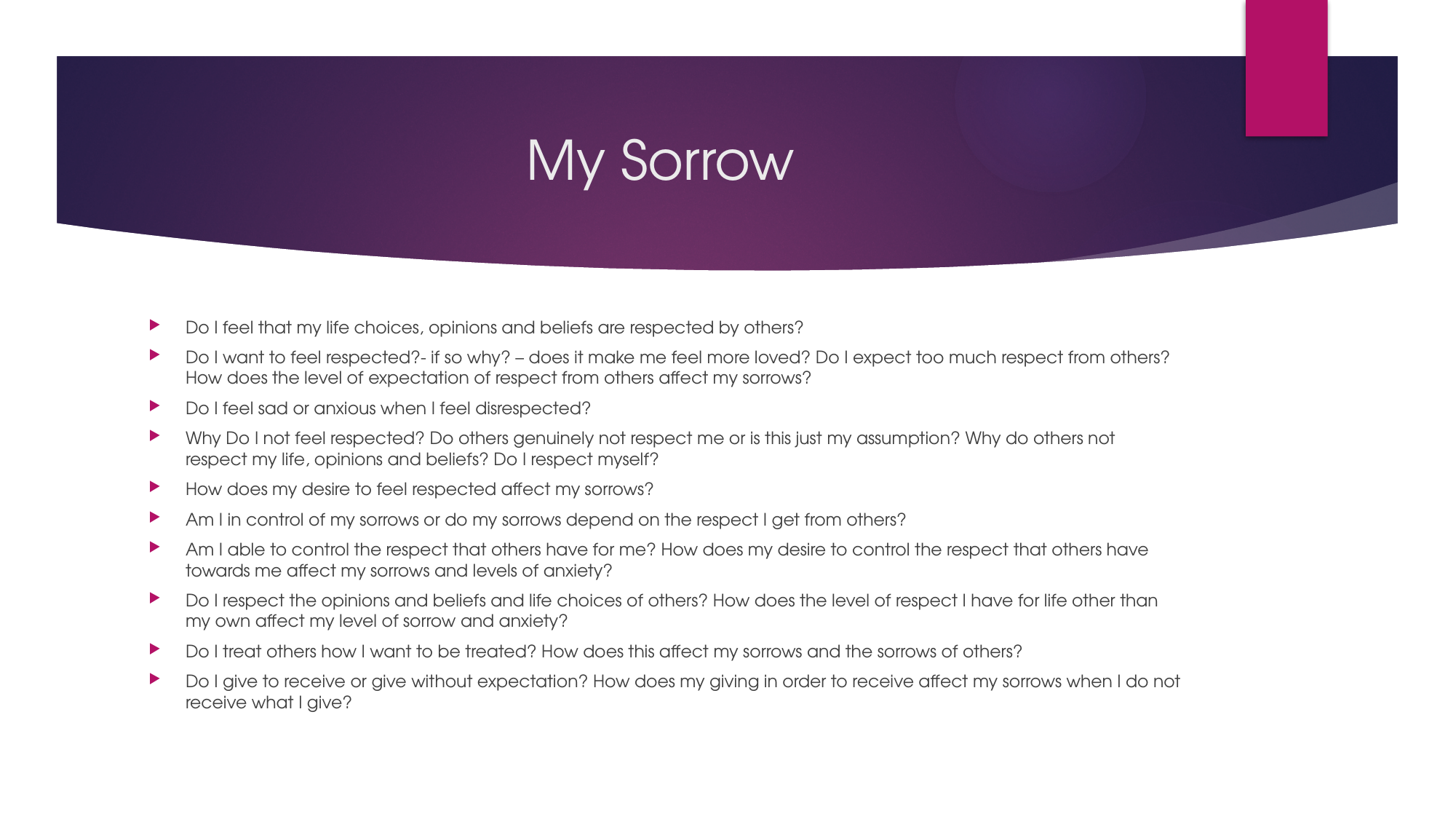

# My Sorrow
Do I feel that my life choices, opinions and beliefs are respected by others?
Do I want to feel respected?- if so why? – does it make me feel more loved? Do I expect too much respect from others? How does the level of expectation of respect from others affect my sorrows?
Do I feel sad or anxious when I feel disrespected?
Why Do I not feel respected? Do others genuinely not respect me or is this just my assumption? Why do others not respect my life, opinions and beliefs? Do I respect myself?
How does my desire to feel respected affect my sorrows?
Am I in control of my sorrows or do my sorrows depend on the respect I get from others?
Am I able to control the respect that others have for me? How does my desire to control the respect that others have towards me affect my sorrows and levels of anxiety?
Do I respect the opinions and beliefs and life choices of others? How does the level of respect I have for life other than my own affect my level of sorrow and anxiety?
Do I treat others how I want to be treated? How does this affect my sorrows and the sorrows of others?
Do I give to receive or give without expectation? How does my giving in order to receive affect my sorrows when I do not receive what I give?